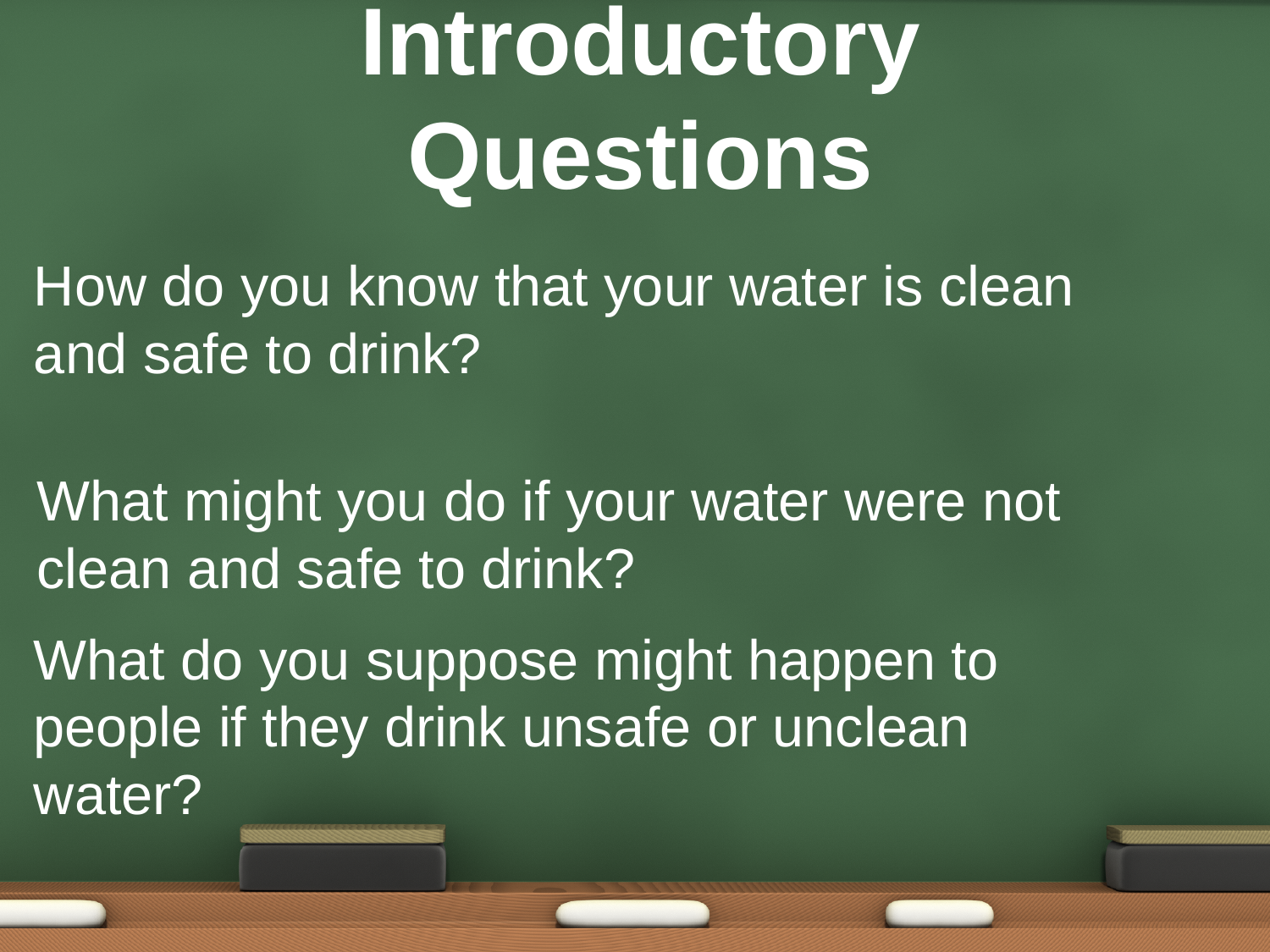

Introductory Questions
How do you know that your water is clean and safe to drink?
What might you do if your water were not clean and safe to drink?
What do you suppose might happen to people if they drink unsafe or unclean water?